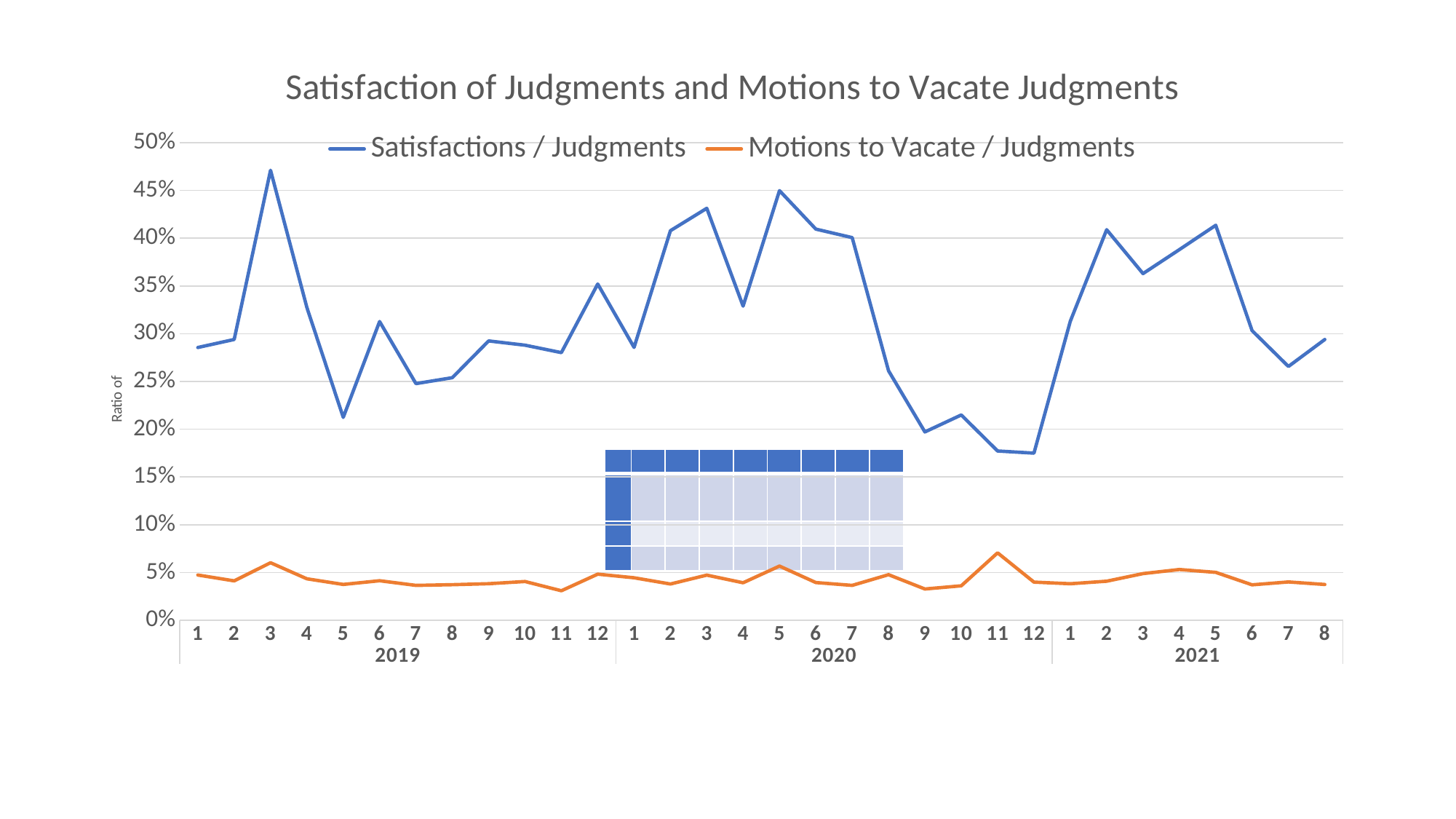

### Chart: Satisfaction of Judgments and Motions to Vacate Judgments

| Category | Satisfactions / Judgments | Motions to Vacate / Judgments |
|---|---|---|
| 1 | 0.2855515041020966 | 0.04740200546946217 |
| 2 | 0.29397369226063014 | 0.041297032731722236 |
| 3 | 0.4711064129668781 | 0.06025369978858351 |
| 4 | 0.32739891369945684 | 0.04345202172601086 |
| 5 | 0.21240930698023516 | 0.03752814610958219 |
| 6 | 0.31275720164609055 | 0.04142661179698217 |
| 7 | 0.2477148080438757 | 0.03656307129798903 |
| 8 | 0.25396825396825395 | 0.03727753727753728 |
| 9 | 0.2924430641821946 | 0.038302277432712216 |
| 10 | 0.2879965457685665 | 0.04058721934369603 |
| 11 | 0.2802197802197802 | 0.030942741469057258 |
| 12 | 0.35203598484848486 | 0.048295454545454544 |
| 1 | 0.2857142857142857 | 0.044541010320478004 |
| 2 | 0.4078243737686462 | 0.037996059667886294 |
| 3 | 0.43125 | 0.04732142857142857 |
| 4 | 0.3289054197662062 | 0.039319872476089264 |
| 5 | 0.4497816593886463 | 0.056768558951965066 |
| 6 | 0.40948616600790516 | 0.039525691699604744 |
| 7 | 0.40058479532163743 | 0.03654970760233918 |
| 8 | 0.26121562952243127 | 0.04775687409551375 |
| 9 | 0.19714964370546317 | 0.0327790973871734 |
| 10 | 0.21494542401343408 | 0.03610411418975651 |
| 11 | 0.17720350715274574 | 0.07060452238117212 |
| 12 | 0.1749618320610687 | 0.04 |
| 1 | 0.31304748732134624 | 0.03826648224988474 |
| 2 | 0.4088529271775345 | 0.04093288910042837 |
| 3 | 0.36292530308955806 | 0.04888541259288228 |
| 4 | 0.3880368098159509 | 0.053169734151329244 |
| 5 | 0.4134948096885813 | 0.050173010380622836 |
| 6 | 0.3032714412024757 | 0.03713527851458886 |
| 7 | 0.265748031496063 | 0.04015748031496063 |
| 8 | 0.29393807239424335 | 0.03750545137374618 |
|  |  |  |  |  |  |  |  |  |
| --- | --- | --- | --- | --- | --- | --- | --- | --- |
|  |  |  |  |  |  |  |  |  |
|  |  |  |  |  |  |  |  |  |
|  |  |  |  |  |  |  |  |  |